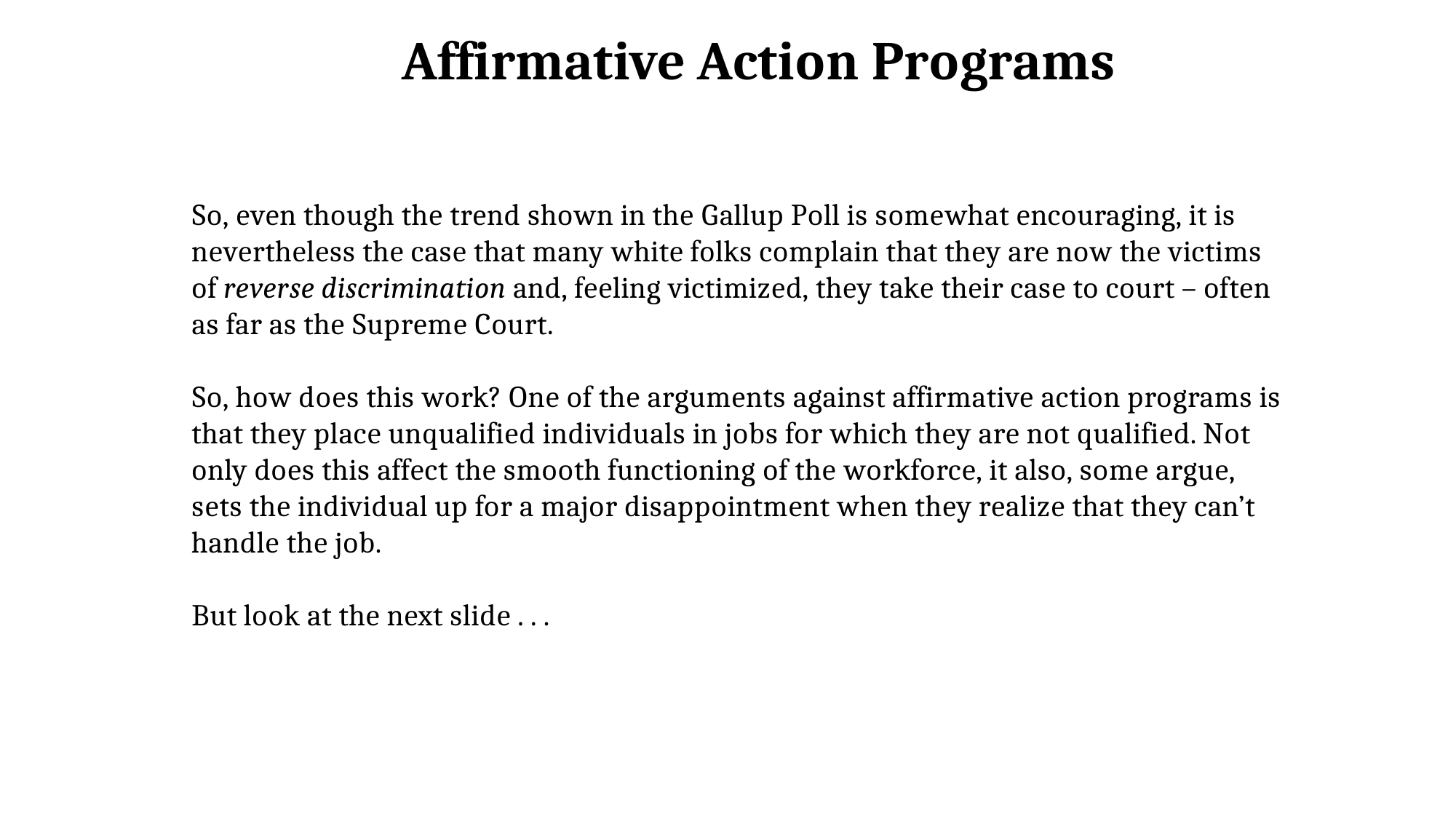

Affirmative Action Programs
So, even though the trend shown in the Gallup Poll is somewhat encouraging, it is
nevertheless the case that many white folks complain that they are now the victims
of reverse discrimination and, feeling victimized, they take their case to court – often
as far as the Supreme Court.

So, how does this work? One of the arguments against affirmative action programs is
that they place unqualified individuals in jobs for which they are not qualified. Not
only does this affect the smooth functioning of the workforce, it also, some argue,
sets the individual up for a major disappointment when they realize that they can’t
handle the job.

But look at the next slide . . .